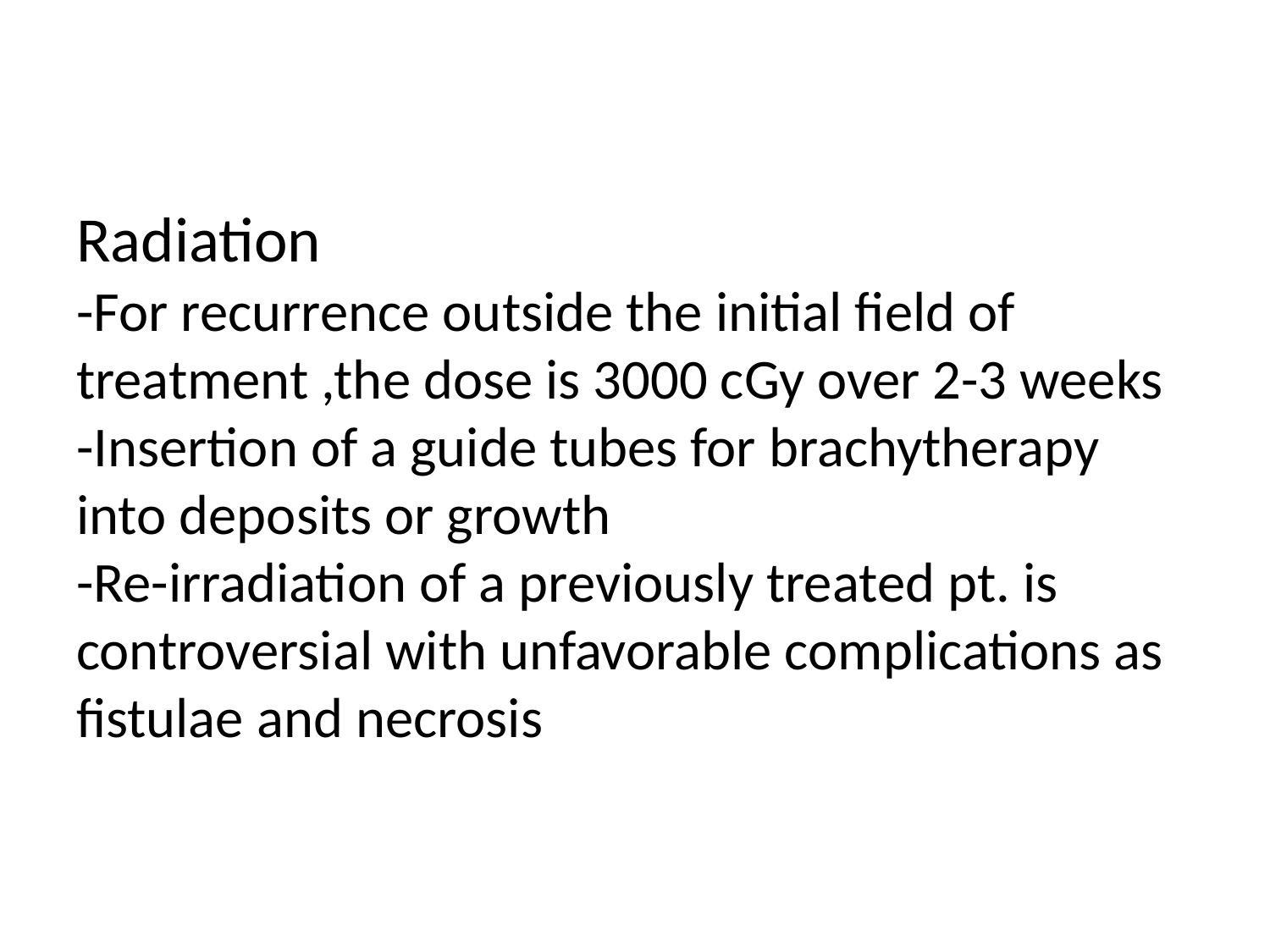

# Radiation -For recurrence outside the initial field of treatment ,the dose is 3000 cGy over 2-3 weeks -Insertion of a guide tubes for brachytherapy into deposits or growth -Re-irradiation of a previously treated pt. is controversial with unfavorable complications as fistulae and necrosis